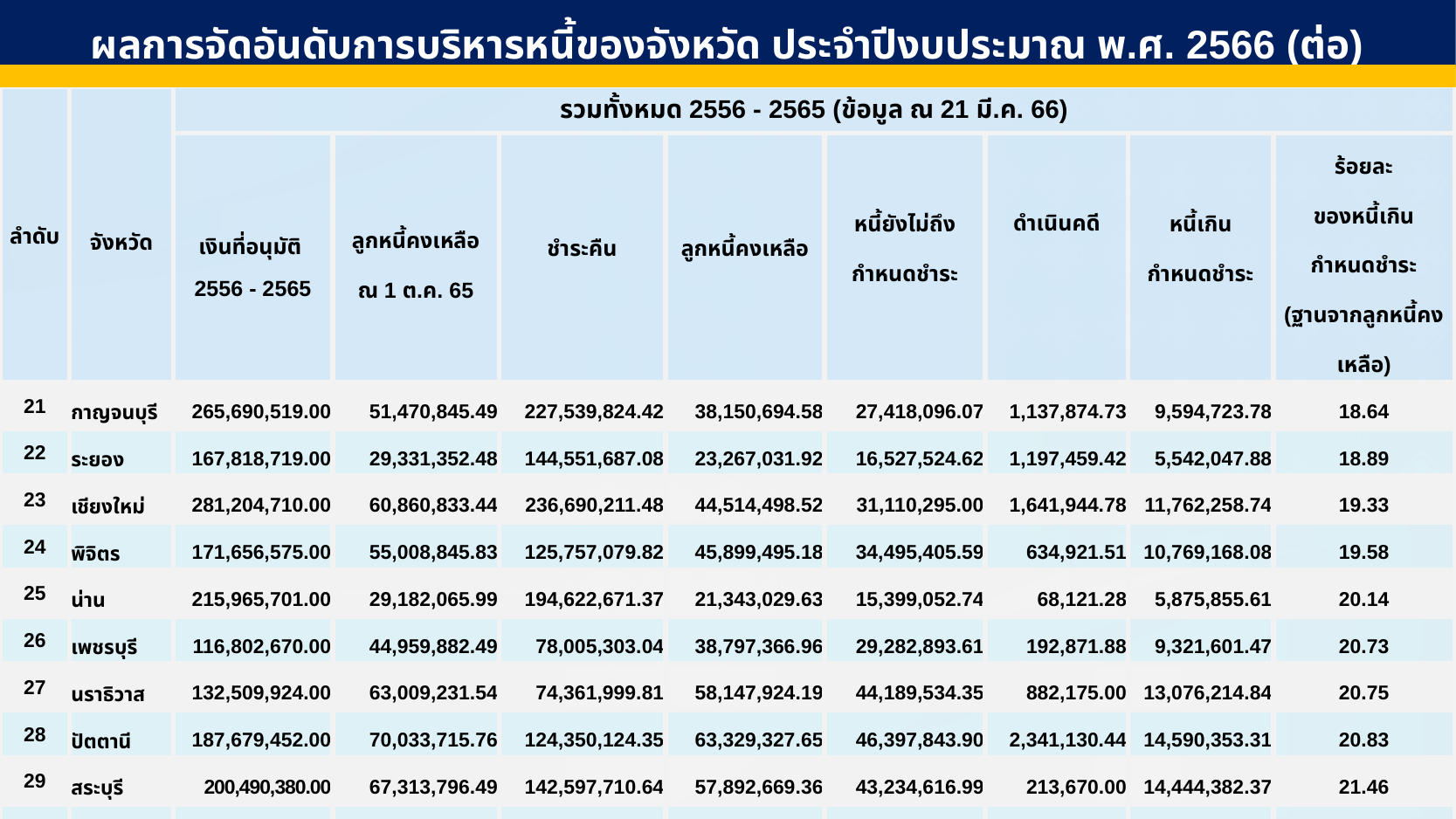

ผลการจัดอันดับการบริหารหนี้ของจังหวัด ประจำปีงบประมาณ พ.ศ. 2566 (ต่อ)

| ลำดับ | จังหวัด | รวมทั้งหมด 2556 - 2565 (ข้อมูล ณ 21 มี.ค. 66) |  |  |  |  |  |  |  |
| --- | --- | --- | --- | --- | --- | --- | --- | --- | --- |
|  |  | เงินที่อนุมัติ 2556 - 2565 | ลูกหนี้คงเหลือ ณ 1 ต.ค. 65 | ชำระคืน | ลูกหนี้คงเหลือ | หนี้ยังไม่ถึง กำหนดชำระ | ดำเนินคดี | หนี้เกิน กำหนดชำระ | ร้อยละ ของหนี้เกิน กำหนดชำระ (ฐานจากลูกหนี้คงเหลือ) |
| 21 | กาญจนบุรี | 265,690,519.00 | 51,470,845.49 | 227,539,824.42 | 38,150,694.58 | 27,418,096.07 | 1,137,874.73 | 9,594,723.78 | 18.64 |
| 22 | ระยอง | 167,818,719.00 | 29,331,352.48 | 144,551,687.08 | 23,267,031.92 | 16,527,524.62 | 1,197,459.42 | 5,542,047.88 | 18.89 |
| 23 | เชียงใหม่ | 281,204,710.00 | 60,860,833.44 | 236,690,211.48 | 44,514,498.52 | 31,110,295.00 | 1,641,944.78 | 11,762,258.74 | 19.33 |
| 24 | พิจิตร | 171,656,575.00 | 55,008,845.83 | 125,757,079.82 | 45,899,495.18 | 34,495,405.59 | 634,921.51 | 10,769,168.08 | 19.58 |
| 25 | น่าน | 215,965,701.00 | 29,182,065.99 | 194,622,671.37 | 21,343,029.63 | 15,399,052.74 | 68,121.28 | 5,875,855.61 | 20.14 |
| 26 | เพชรบุรี | 116,802,670.00 | 44,959,882.49 | 78,005,303.04 | 38,797,366.96 | 29,282,893.61 | 192,871.88 | 9,321,601.47 | 20.73 |
| 27 | นราธิวาส | 132,509,924.00 | 63,009,231.54 | 74,361,999.81 | 58,147,924.19 | 44,189,534.35 | 882,175.00 | 13,076,214.84 | 20.75 |
| 28 | ปัตตานี | 187,679,452.00 | 70,033,715.76 | 124,350,124.35 | 63,329,327.65 | 46,397,843.90 | 2,341,130.44 | 14,590,353.31 | 20.83 |
| 29 | สระบุรี | 200,490,380.00 | 67,313,796.49 | 142,597,710.64 | 57,892,669.36 | 43,234,616.99 | 213,670.00 | 14,444,382.37 | 21.46 |
| 30 | สุรินทร์ | 332,788,065.00 | 93,371,879.84 | 260,546,806.09 | 72,241,258.91 | 50,941,933.59 | 935,188.00 | 20,364,137.32 | 21.81 |